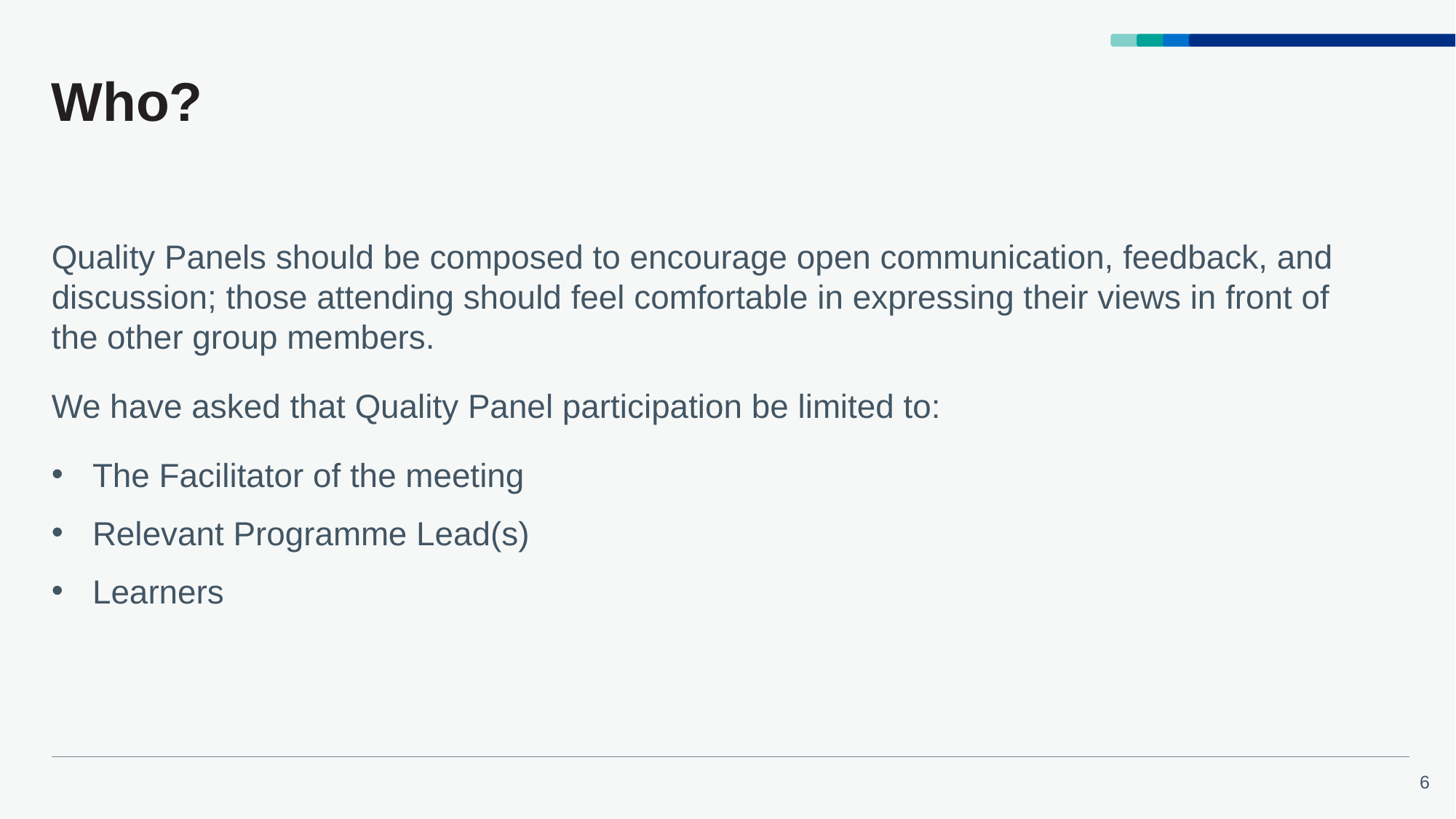

# Who?
Quality Panels should be composed to encourage open communication, feedback, and discussion; those attending should feel comfortable in expressing their views in front of the other group members.

We have asked that Quality Panel participation be limited to:

The Facilitator of the meeting
Relevant Programme Lead(s)
Learners